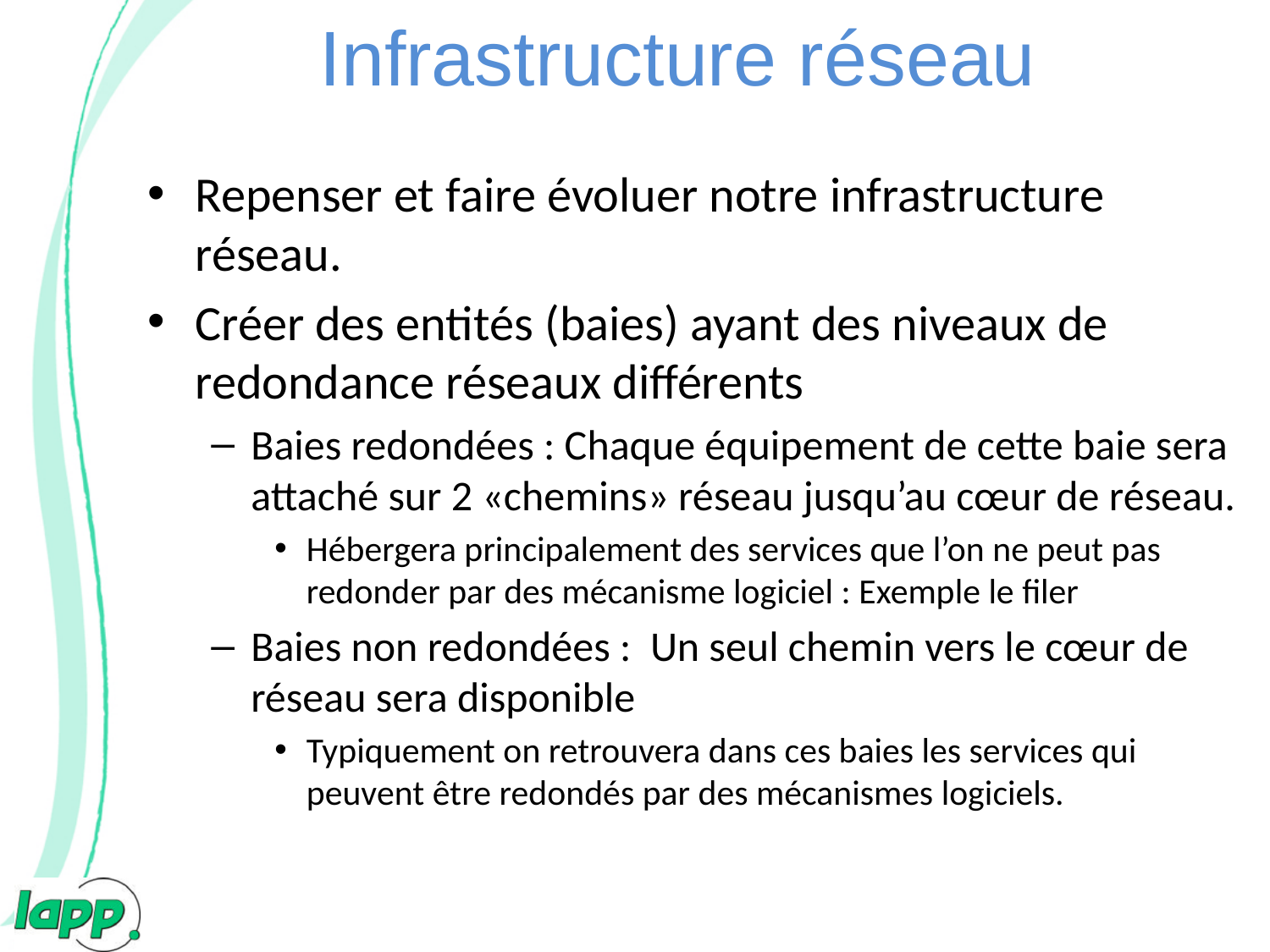

# Infrastructure réseau
Repenser et faire évoluer notre infrastructure réseau.
Créer des entités (baies) ayant des niveaux de redondance réseaux différents
Baies redondées : Chaque équipement de cette baie sera attaché sur 2 «chemins» réseau jusqu’au cœur de réseau.
Hébergera principalement des services que l’on ne peut pas redonder par des mécanisme logiciel : Exemple le filer
Baies non redondées :  Un seul chemin vers le cœur de réseau sera disponible
Typiquement on retrouvera dans ces baies les services qui peuvent être redondés par des mécanismes logiciels.